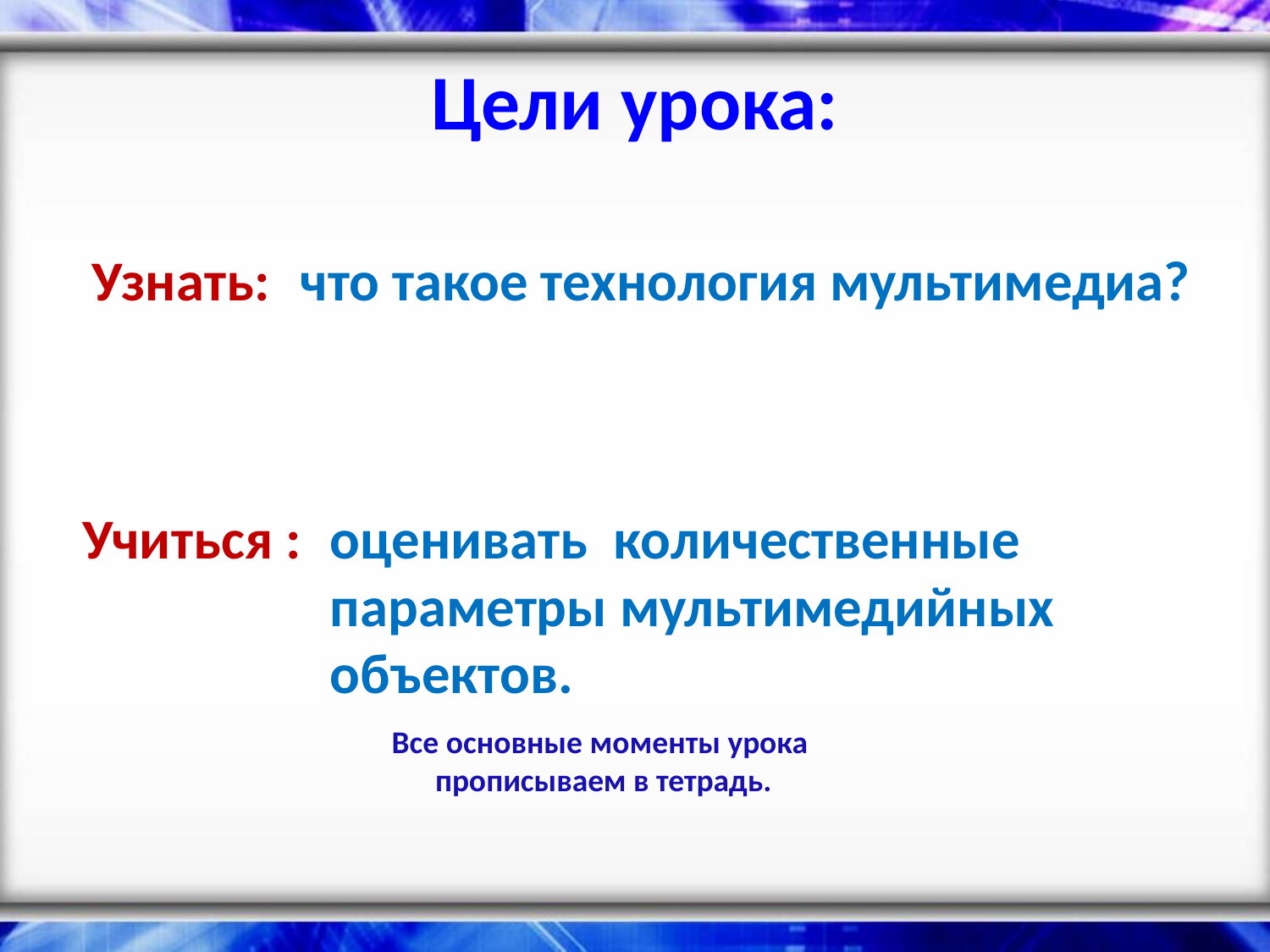

# Цели урока:
Узнать:
что такое технология мультимедиа?
Учиться :
оценивать  количественные параметры мультимедийных объектов.
Все основные моменты урока
 прописываем в тетрадь.